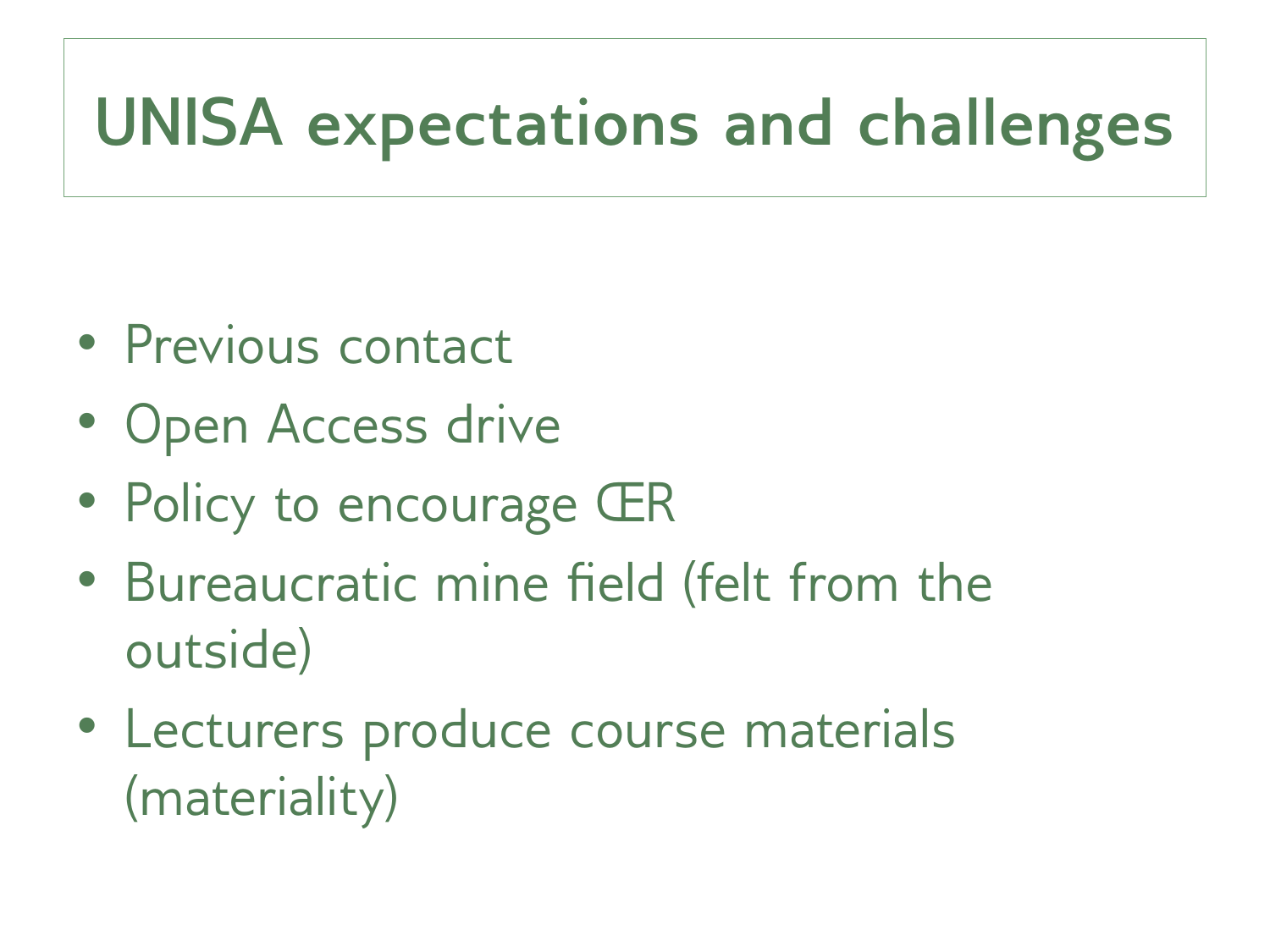

# UNISA expectations and challenges

Previous contact
Open Access drive
Policy to encourage OER
Bureaucratic mine field (felt from the outside)
Lecturers produce course materials (materiality)